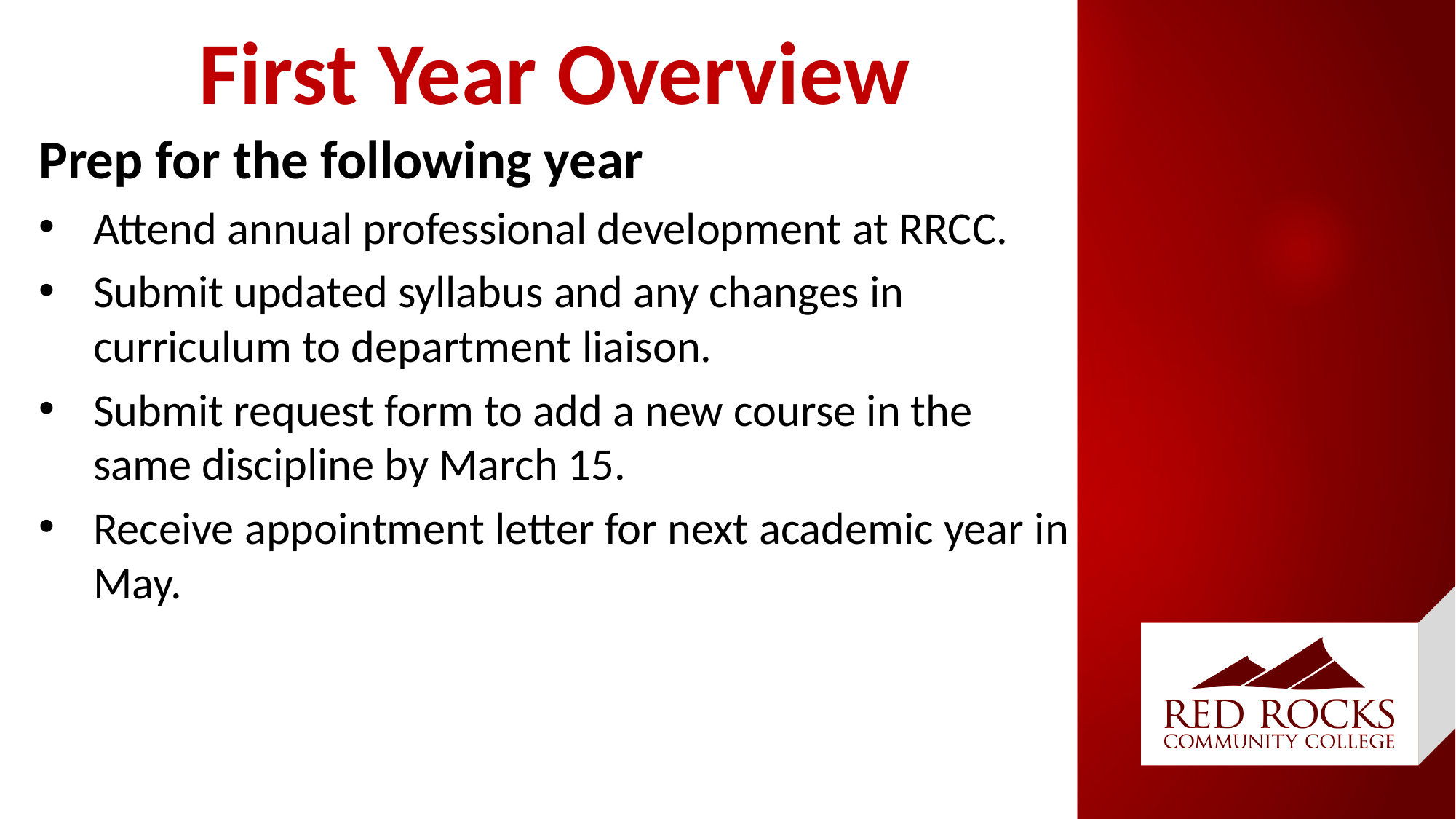

# First Year Overview
Prep for the following year
Attend annual professional development at RRCC.
Submit updated syllabus and any changes in curriculum to department liaison.
Submit request form to add a new course in the same discipline by March 15.
Receive appointment letter for next academic year in May.